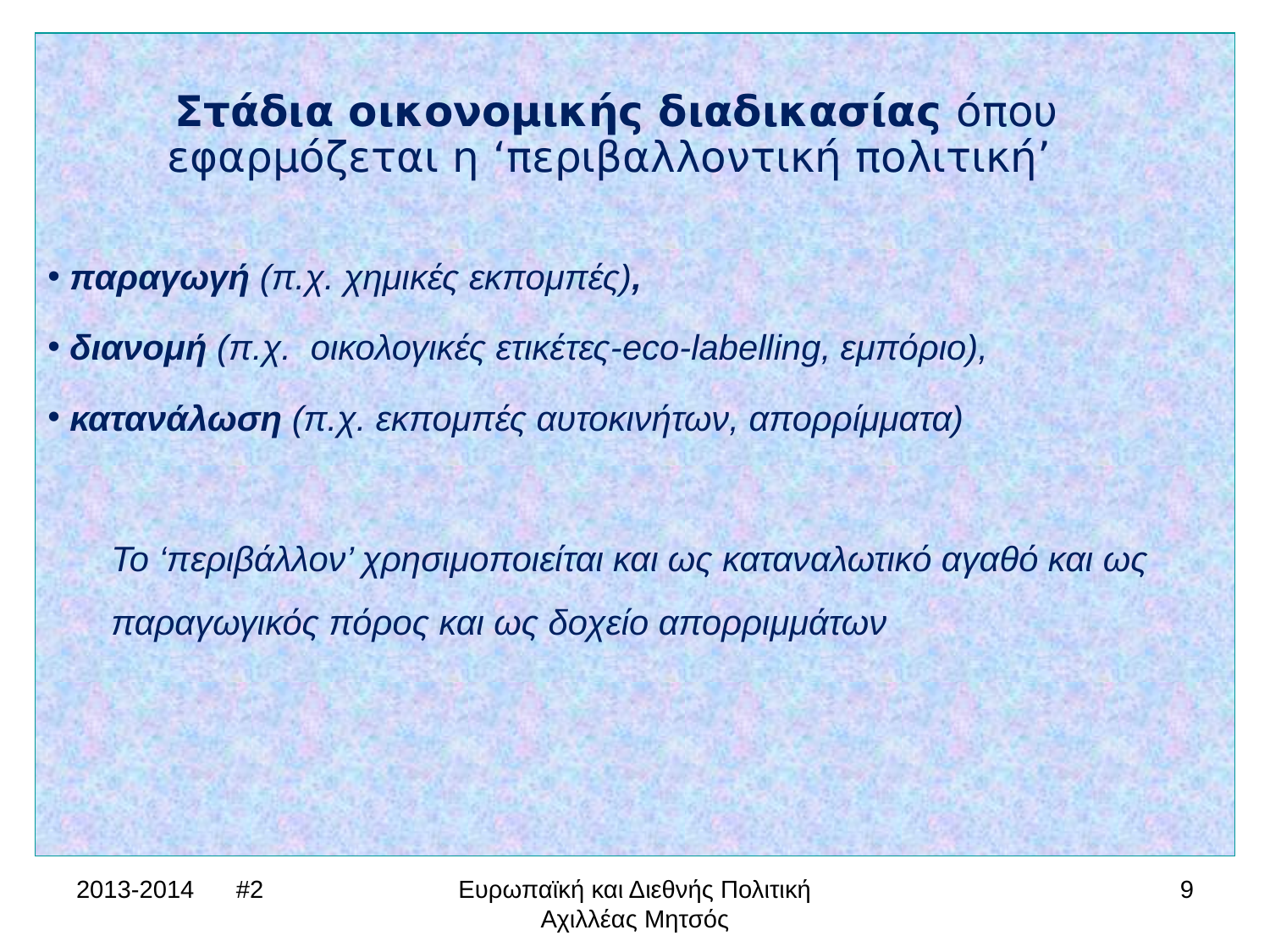

Στάδια οικονομικής διαδικασίας όπου εφαρμόζεται η ‘περιβαλλοντική πολιτική’

 παραγωγή (π.χ. χημικές εκπομπές),
 διανομή (π.χ.  οικολογικές ετικέτες-eco-labelling, εμπόριο),
 κατανάλωση (π.χ. εκπομπές αυτοκινήτων, απορρίμματα)

Το ‘περιβάλλον’ χρησιμοποιείται και ως καταναλωτικό αγαθό και ως παραγωγικός πόρος και ως δοχείο απορριμμάτων

2013-2014      #2
Ευρωπαϊκή και Διεθνής Πολιτική Αχιλλέας Μητσός
9